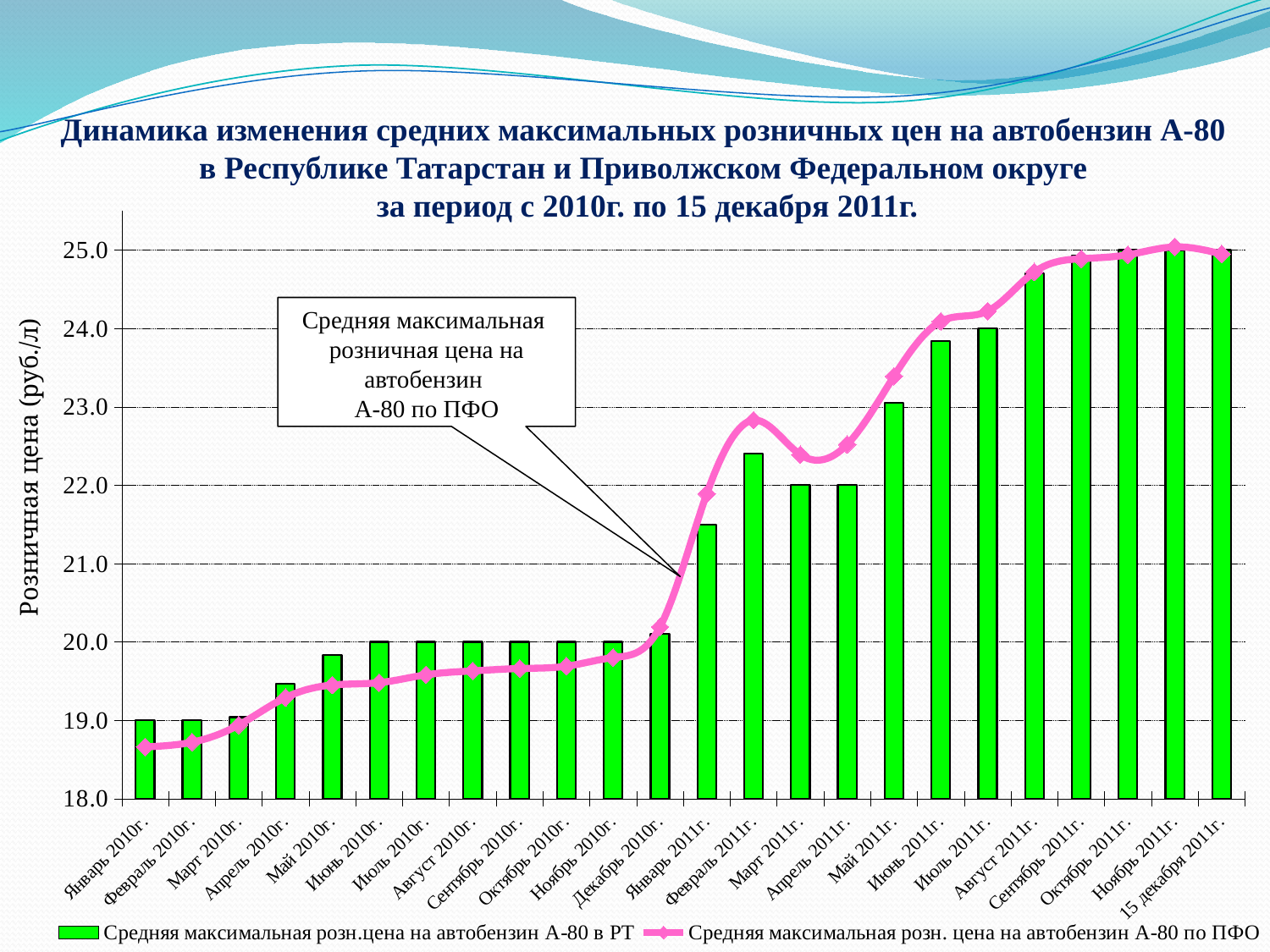

Динамика изменения средних максимальных розничных цен на автобензин А-80
в Республике Татарстан и Приволжском Федеральном округе
за период с 2010г. по 15 декабря 2011г.

### Chart

| Category | Средняя максимальная розн.цена на автобензин А-80 в РТ | Средняя максимальная розн. цена на автобензин А-80 по ПФО |
|---|---|---|
| Январь 2010г. | 19.0 | 18.66 |
| Февраль 2010г. | 19.0 | 18.72 |
| Март 2010г. | 19.04 | 18.939999999999987 |
| Апрель 2010г. | 19.47 | 19.29 |
| Май 2010г. | 19.829999999999988 | 19.45 |
| Июнь 2010г. | 20.0 | 19.479999999999986 |
| Июль 2010г. | 20.0 | 19.579999999999988 |
| Август 2010г. | 20.0 | 19.63000000000003 |
| Сентябрь 2010г. | 20.0 | 19.66 |
| Октябрь 2010г. | 20.0 | 19.69 |
| Ноябрь 2010г. | 20.0 | 19.8 |
| Декабрь 2010г. | 20.1 | 20.19 |
| Январь 2011г. | 21.5 | 21.89 |
| Февраль 2011г. | 22.4 | 22.830000000000005 |
| Март 2011г. | 22.0 | 22.39 |
| Апрель 2011г. | 22.0 | 22.52 |
| Май 2011г. | 23.05 | 23.39 |
| Июнь 2011г. | 23.84 | 24.09 |
| Июль 2011г. | 24.0 | 24.22 |
| Август 2011г. | 24.7 | 24.72 |
| Сентябрь 2011г. | 24.93 | 24.89 |
| Октябрь 2011г. | 25.0 | 24.939999999999987 |
| Ноябрь 2011г. | 25.0 | 25.04 |
| 15 декабря 2011г. | 25.0 | 24.95 |
Средняя максимальная  розничная цена на автобензин
А-80 по ПФО
Розничная цена (руб./л)